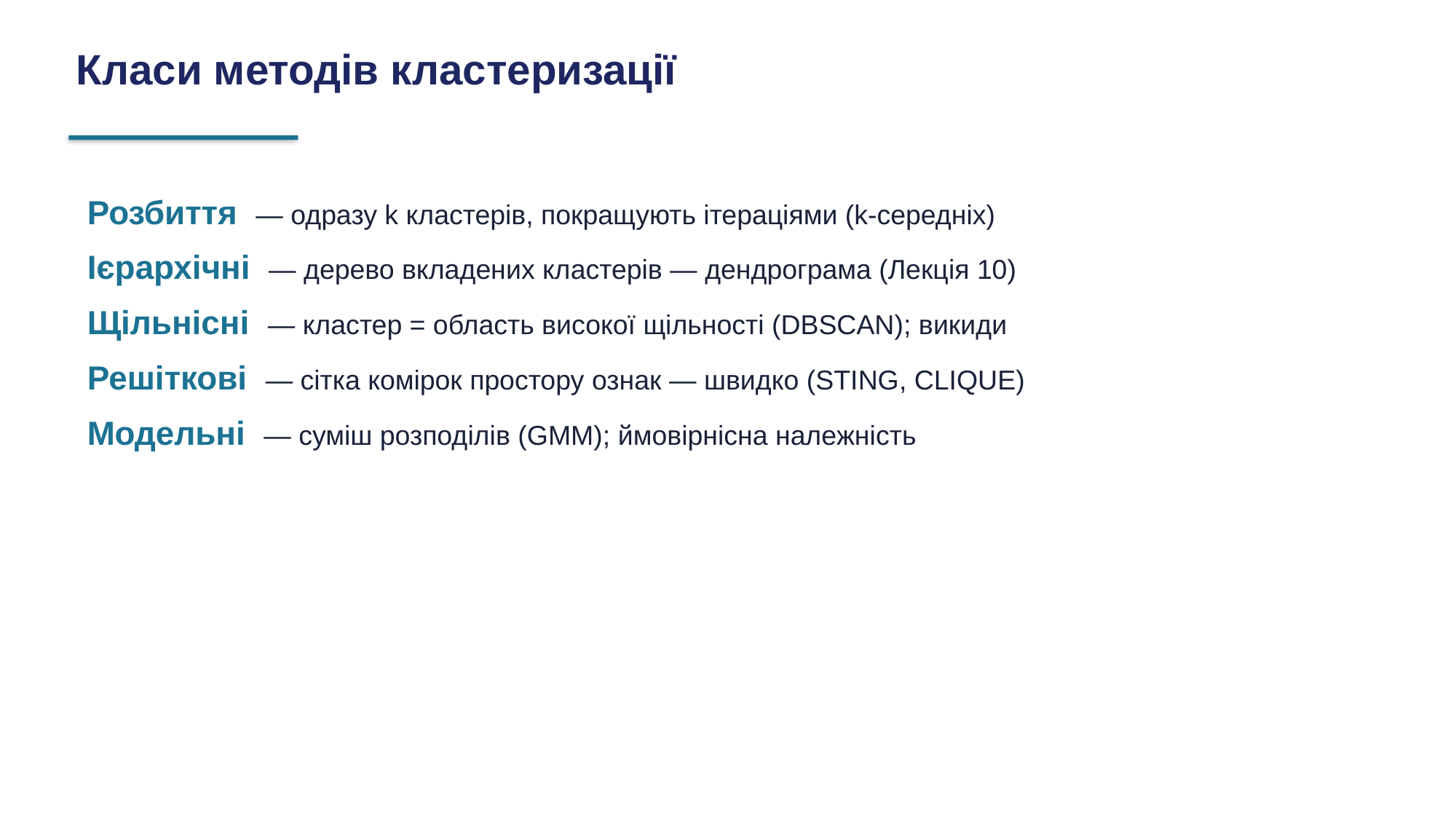

Класи методів кластеризації

Розбиття  — одразу k кластерів, покращують ітераціями (k-середніх)
Ієрархічні  — дерево вкладених кластерів — дендрограма (Лекція 10)
Щільнісні  — кластер = область високої щільності (DBSCAN); викиди
Решіткові  — сітка комірок простору ознак — швидко (STING, CLIQUE)
Модельні  — суміш розподілів (GMM); ймовірнісна належність